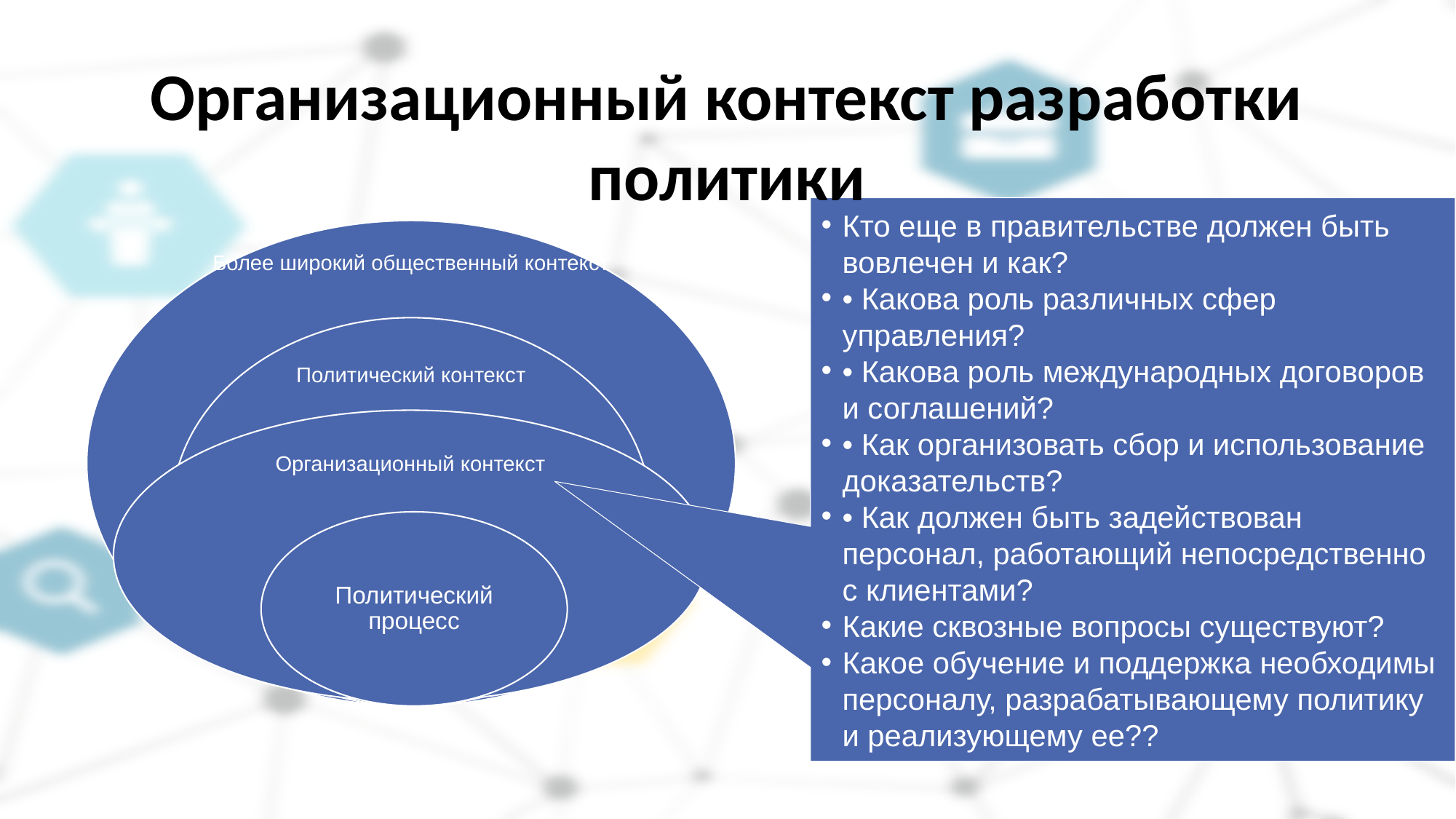

Организационный контекст разработки политики
Кто еще в правительстве должен быть вовлечен и как?
• Какова роль различных сфер управления?
• Какова роль международных договоров и соглашений?
• Как организовать сбор и использование доказательств?
• Как должен быть задействован персонал, работающий непосредственно с клиентами?
Какие сквозные вопросы существуют?
Какое обучение и поддержка необходимы персоналу, разрабатывающему политику и реализующему ее??
Более широкий общественный контекст

Политический контекст
Организационный контекст
Политический процесс